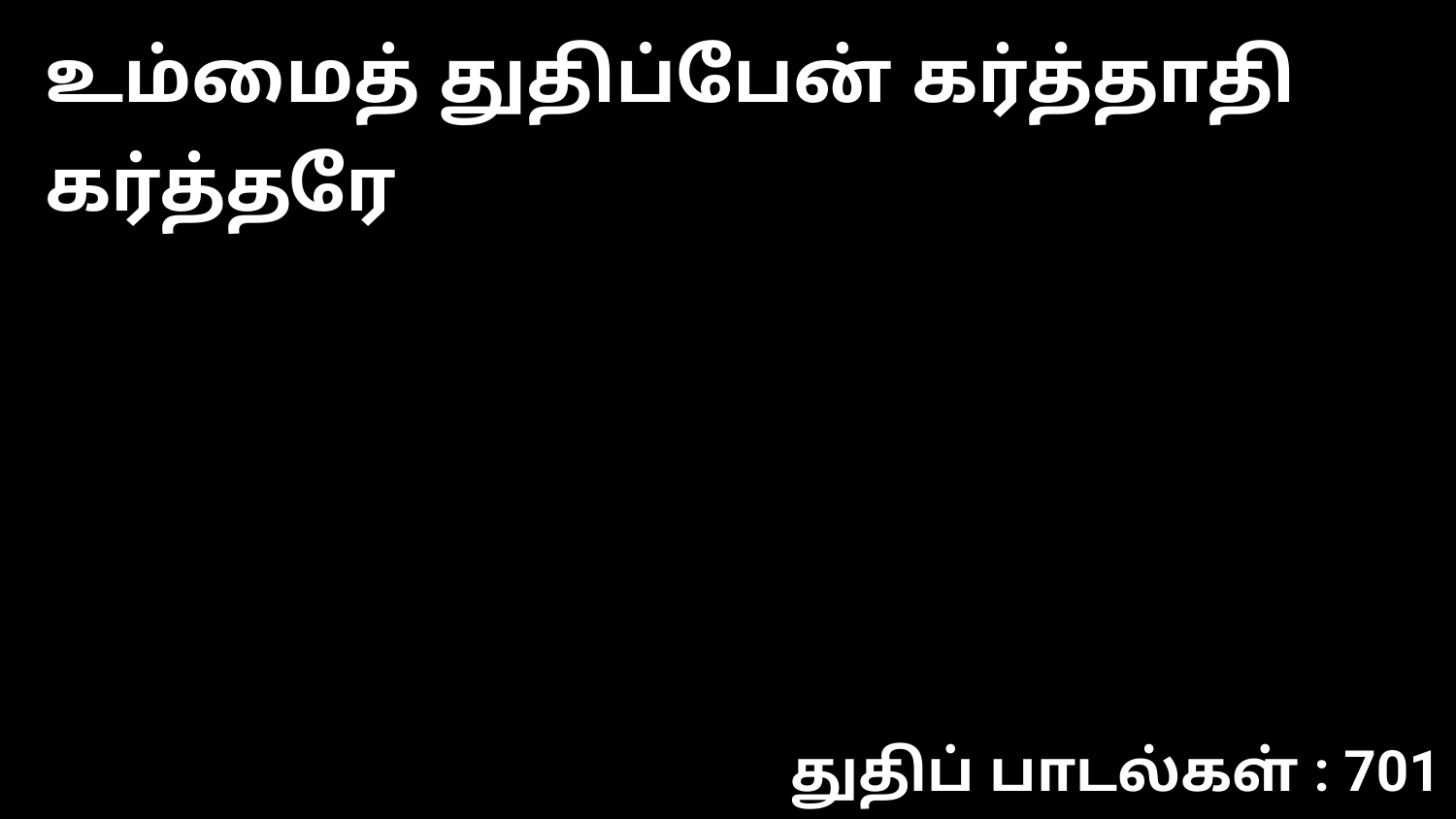

உம்மைத் துதிப்பேன் கர்த்தாதி கர்த்தரே
துதிப் பாடல்கள் : 701